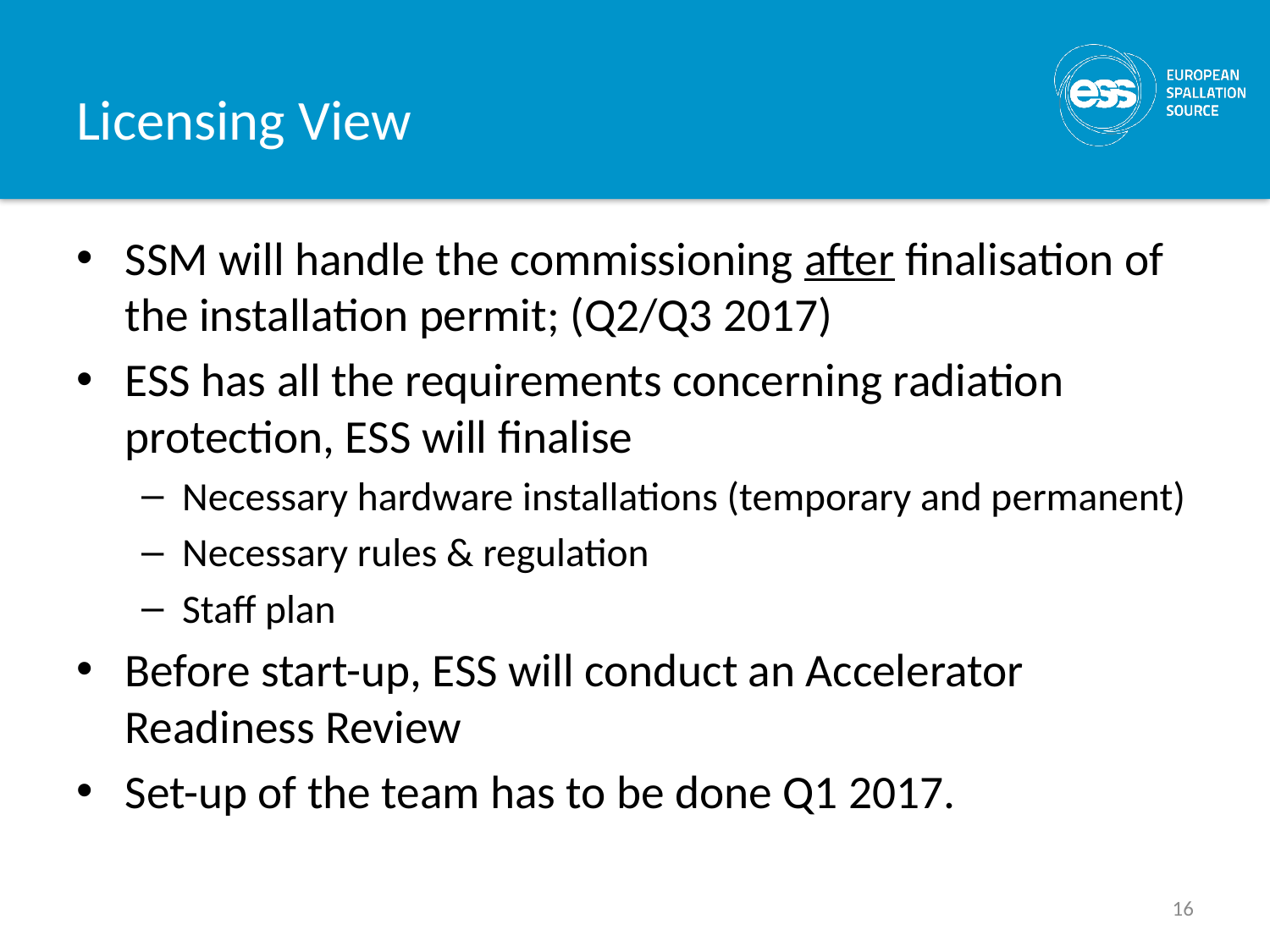

# Licensing View
SSM will handle the commissioning after finalisation of the installation permit; (Q2/Q3 2017)
ESS has all the requirements concerning radiation protection, ESS will finalise
Necessary hardware installations (temporary and permanent)
Necessary rules & regulation
Staff plan
Before start-up, ESS will conduct an Accelerator Readiness Review
Set-up of the team has to be done Q1 2017.
16